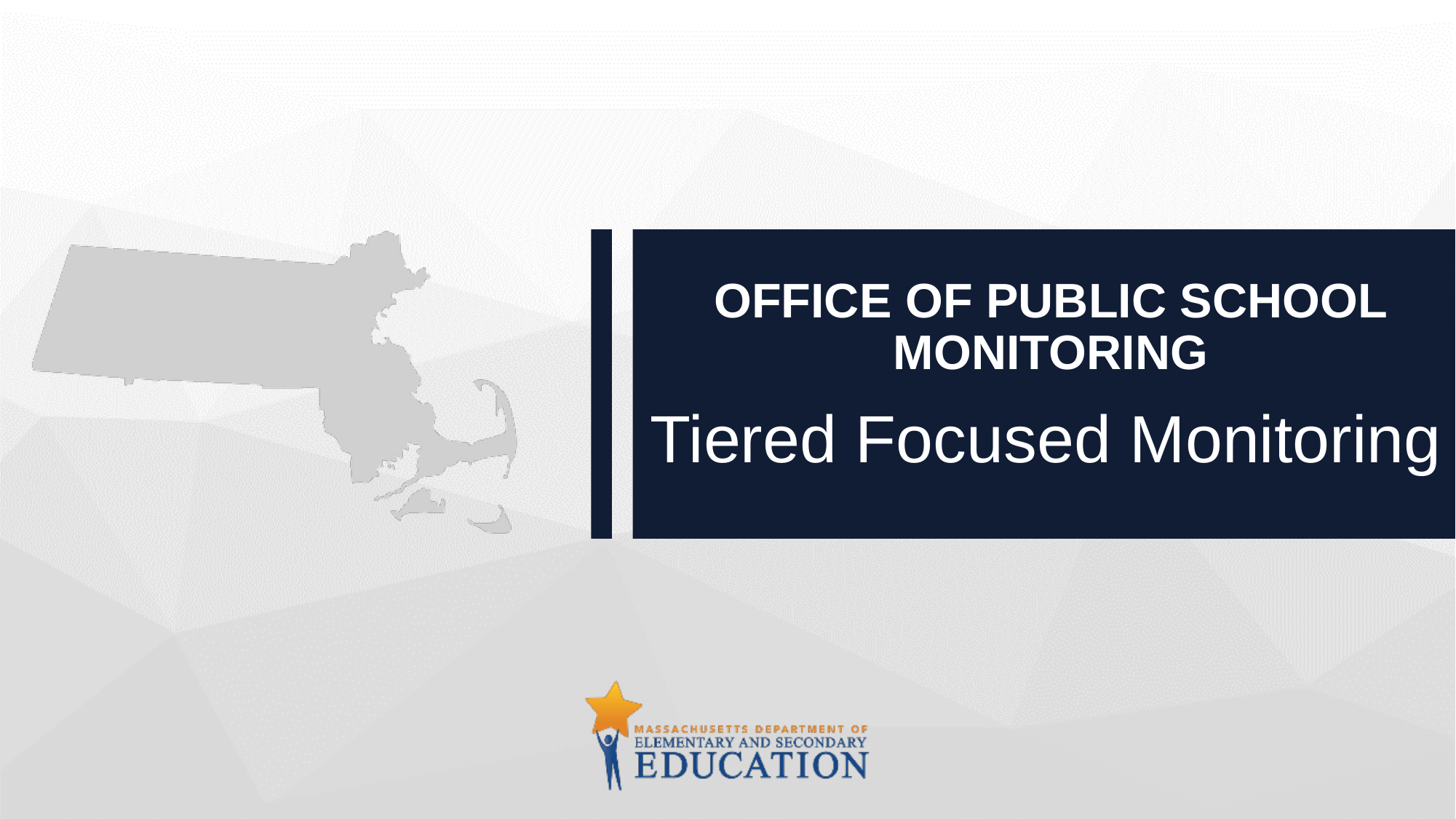

OFFICE OF PUBLIC SCHOOL MONITORING
# Tiered Focused Monitoring